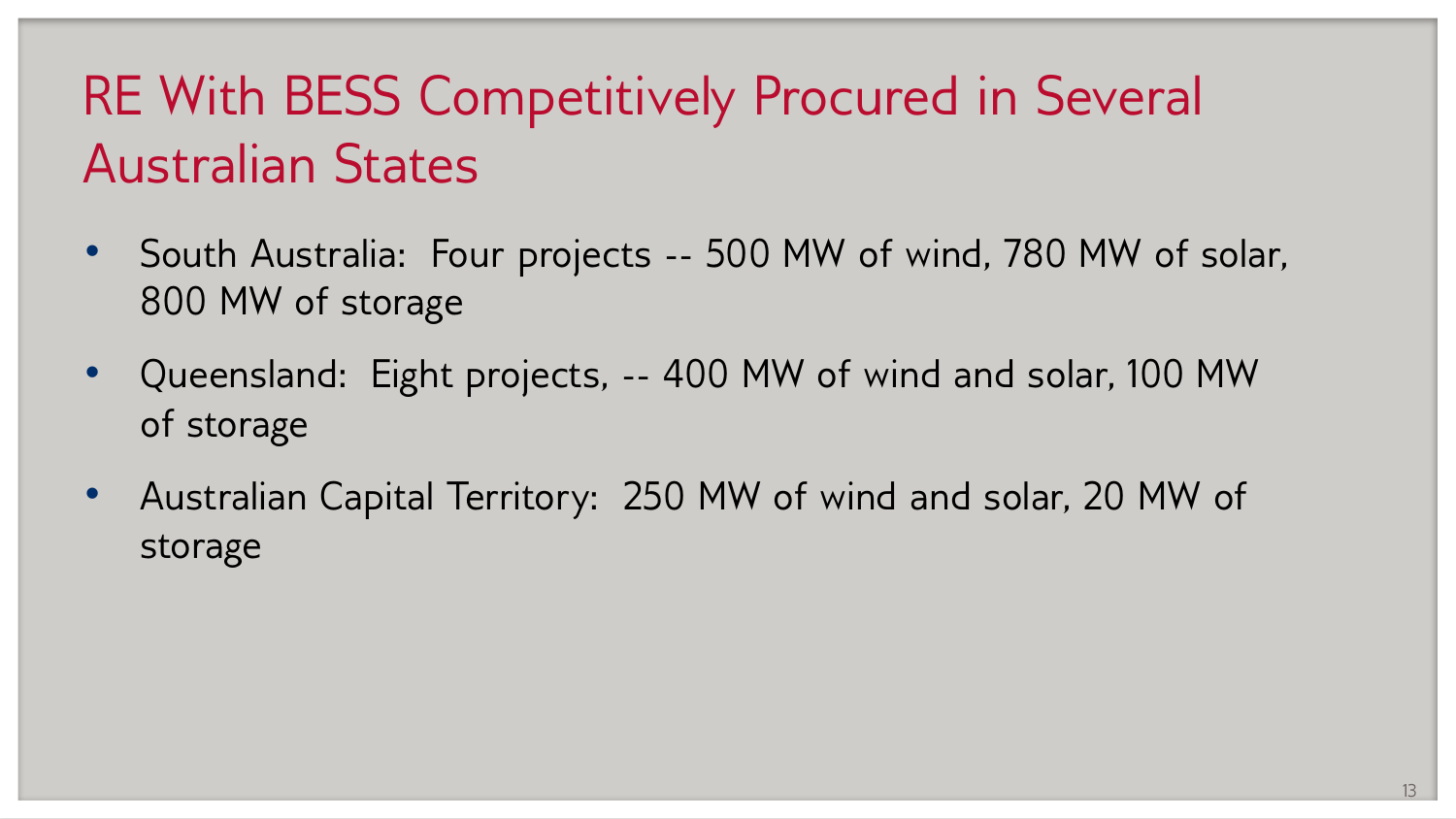

# RE With BESS Competitively Procured in Several Australian States
South Australia:  Four projects -- 500 MW of wind, 780 MW of solar, 800 MW of storage
Queensland:  Eight projects, -- 400 MW of wind and solar, 100 MW of storage
Australian Capital Territory:  250 MW of wind and solar, 20 MW of storage

13